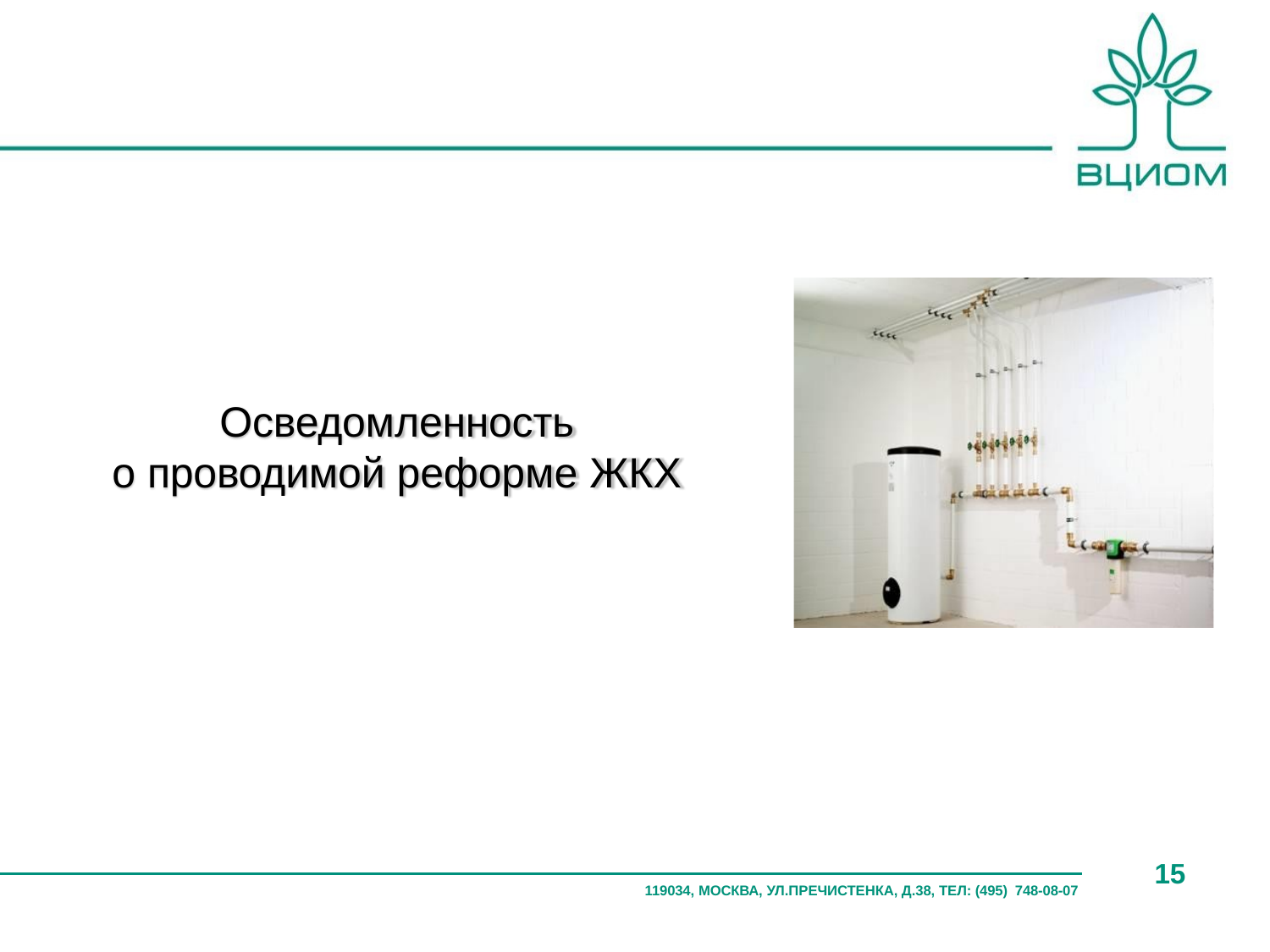

# Осведомленность
о проводимой реформе ЖКХ

15
119034, МОСКВА, УЛ.ПРЕЧИСТЕНКА, Д.38, ТЕЛ: (495) 748-08-07